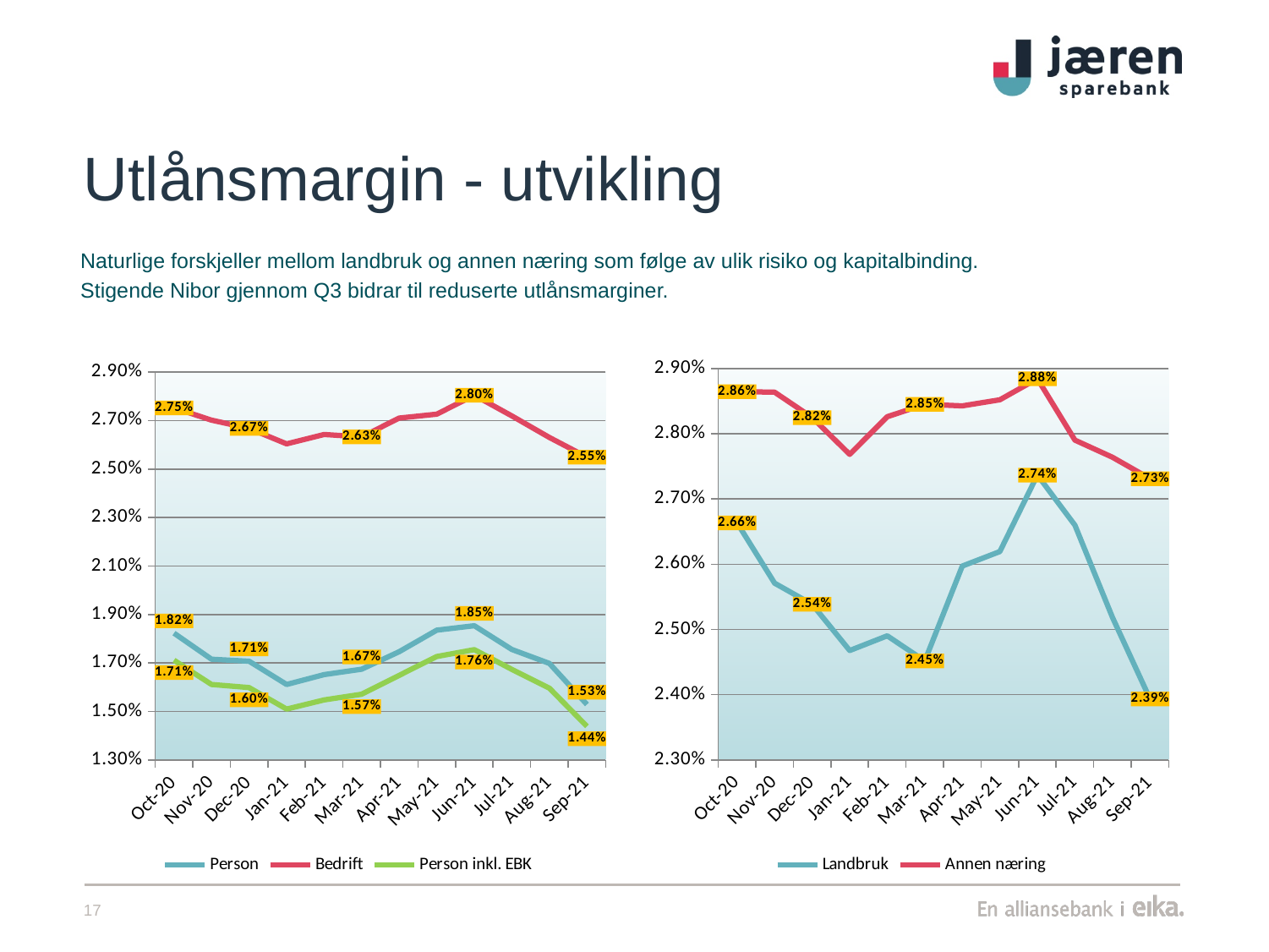

# Utlånsmargin - utvikling
Naturlige forskjeller mellom landbruk og annen næring som følge av ulik risiko og kapitalbinding.
Stigende Nibor gjennom Q3 bidrar til reduserte utlånsmarginer.

### Chart

| Category |  |  |
|---|---|---|
| 44105 | 0.026634765380692704 | 0.028646379091847807 |
| 44136 | 0.02570969866933994 | 0.028636316423994126 |
| 44166 | 0.025385698556222542 | 0.028248344583310988 |
| 44197 | 0.02467660752176601 | 0.027683347270917653 |
| 44228 | 0.02490260546235621 | 0.028260538229342512 |
| 44256 | 0.024516687938460072 | 0.028451136609028566 |
| 44287 | 0.025971777944678018 | 0.028426663461233098 |
| 44317 | 0.026194269394384444 | 0.02851965116192656 |
| 44348 | 0.027366259359120983 | 0.02884300180253495 |
| 44378 | 0.0265976942306552 | 0.027901351569806176 |
| 44409 | 0.025184094907104874 | 0.027639207856714414 |
| 44440 | 0.023934315287411204 | 0.027310895377781405 |

### Chart

| Category |  |  |  |
|---|---|---|---|
| 44105 | 0.018230959494219216 | 0.027526873516836026 | 0.017115517256471646 |
| 44136 | 0.017156869355754972 | 0.02701744136740786 | 0.016113722223648954 |
| 44166 | 0.017074492076312016 | 0.026677788263767044 | 0.01598668071174111 |
| 44197 | 0.016114230750317222 | 0.026039780214815886 | 0.015099901182572581 |
| 44228 | 0.016521346489513356 | 0.026427208442948512 | 0.015478262571901207 |
| 44256 | 0.01674364509732372 | 0.02632562800465594 | 0.015713166467202208 |
| 44287 | 0.01746714281188651 | 0.027104930840825058 | 0.016490968478267337 |
| 44317 | 0.01835543653002158 | 0.02726467755509955 | 0.017268695731889282 |
| 44348 | 0.018539059213713065 | 0.028046496956699318 | 0.01755272701662657 |
| 44378 | 0.01755729082725095 | 0.027192558871736706 | 0.01673570123773802 |
| 44409 | 0.016983921228509273 | 0.026303732624952343 | 0.015961817956560966 |
| 44440 | 0.015290888228068752 | 0.02549455591136826 | 0.014388974116617813 |
17